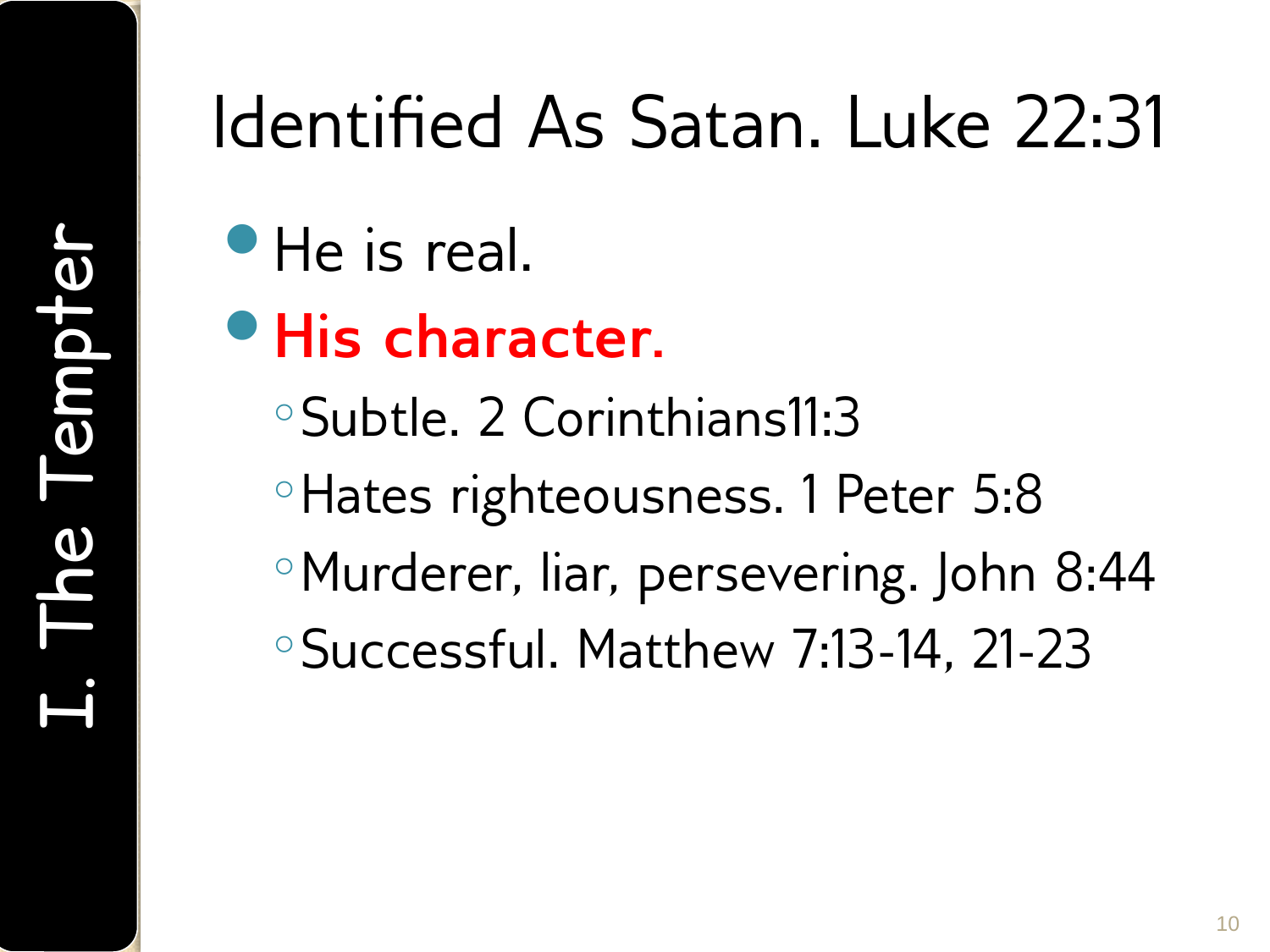

# Identified As Satan. Luke 22:31
He is real.
His character.
Subtle. 2 Corinthians11:3
Hates righteousness. 1 Peter 5:8
Murderer, liar, persevering. John 8:44
Successful. Matthew 7:13-14, 21-23
I. The Tempter
10